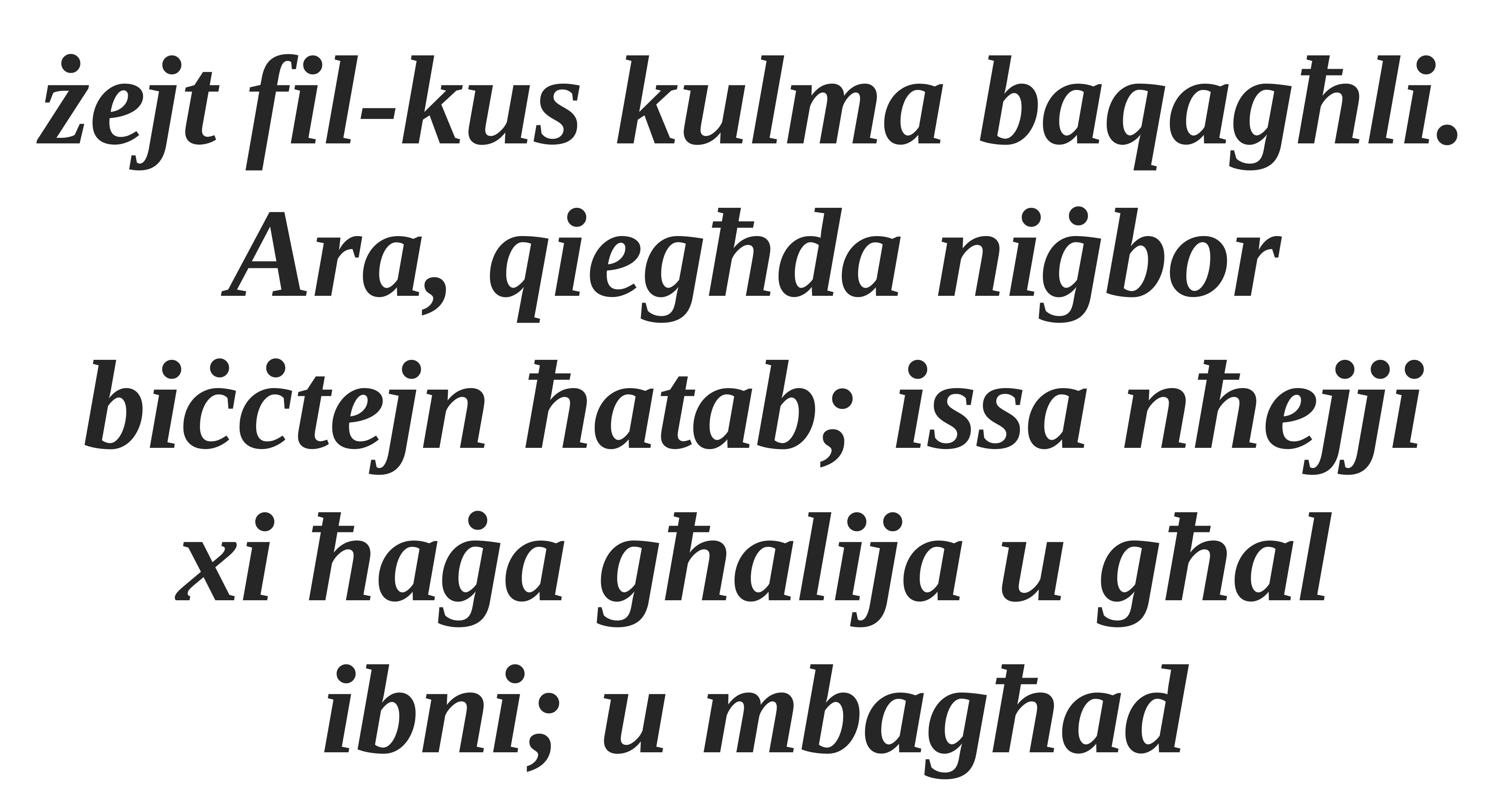

żejt fil-kus kulma baqagħli. Ara, qiegħda niġbor biċċtejn ħatab; issa nħejji xi ħaġa għalija u għal ibni; u mbagħad